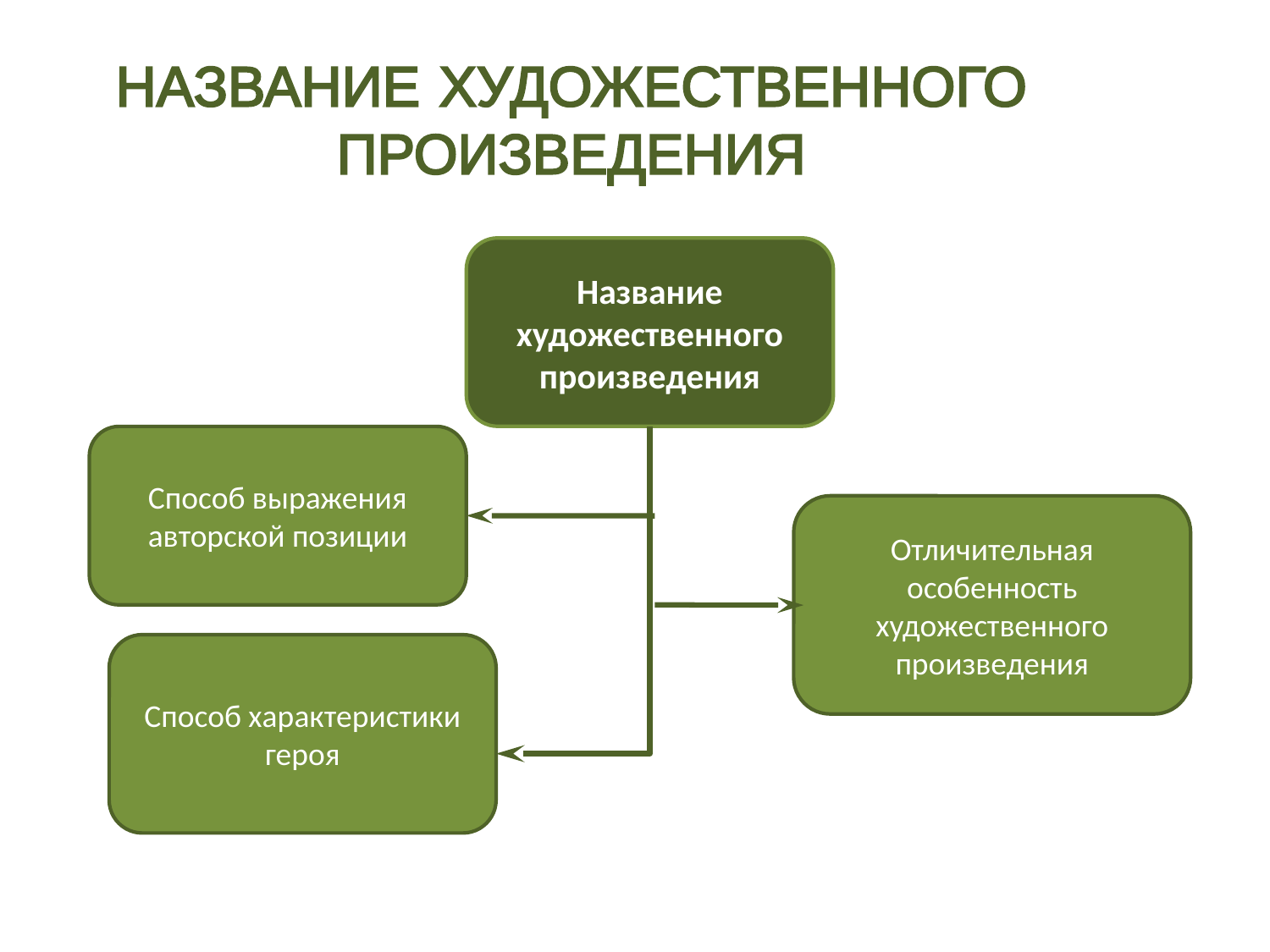

НАЗВАНИЕ ХУДОЖЕСТВЕННОГО ПРОИЗВЕДЕНИЯ
Название художественного произведения
Способ выражения авторской позиции
Отличительная особенность художественного произведения
Способ характеристики героя